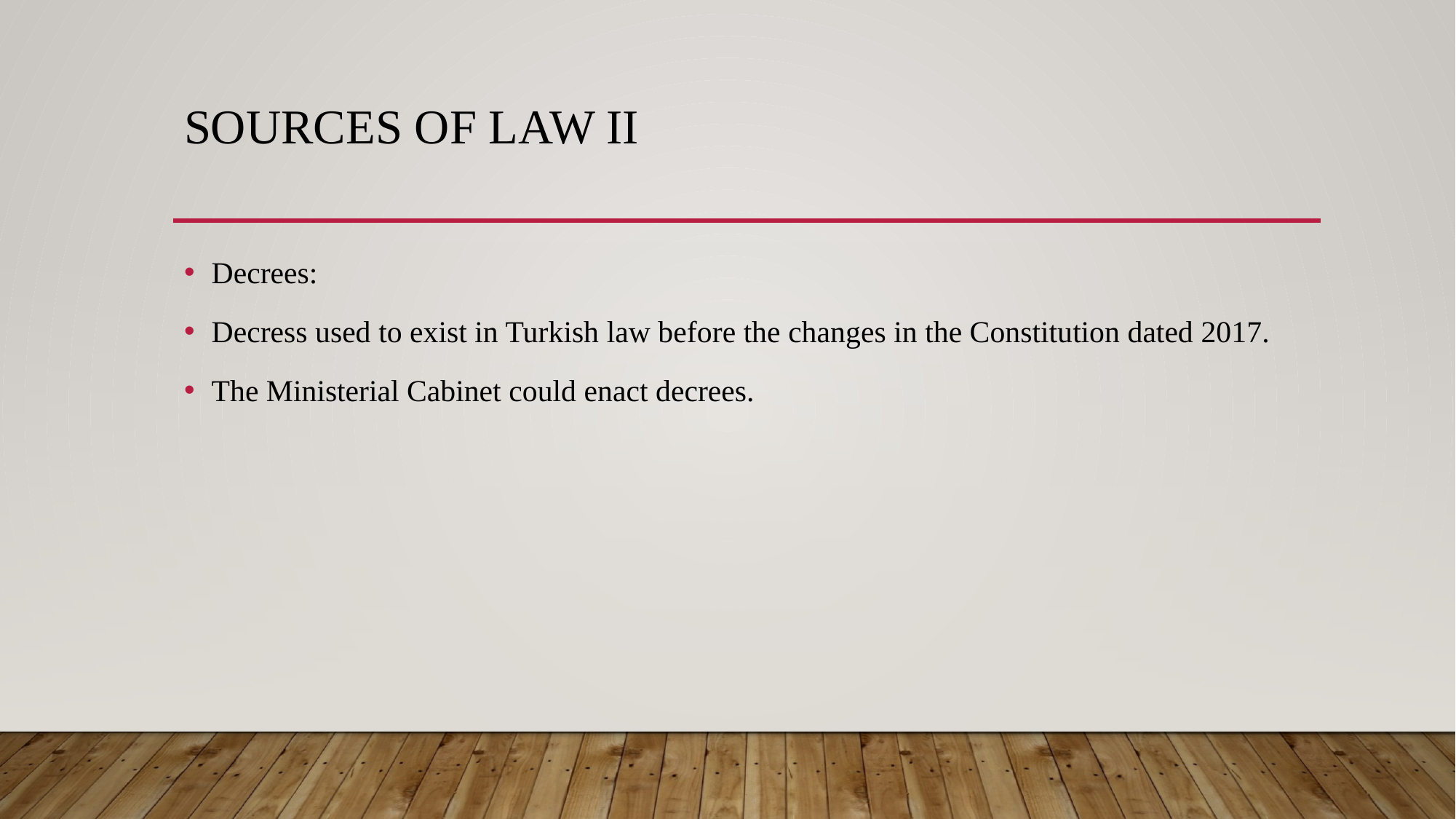

# Sources of law II
Decrees:
Decress used to exist in Turkish law before the changes in the Constitution dated 2017.
The Ministerial Cabinet could enact decrees.